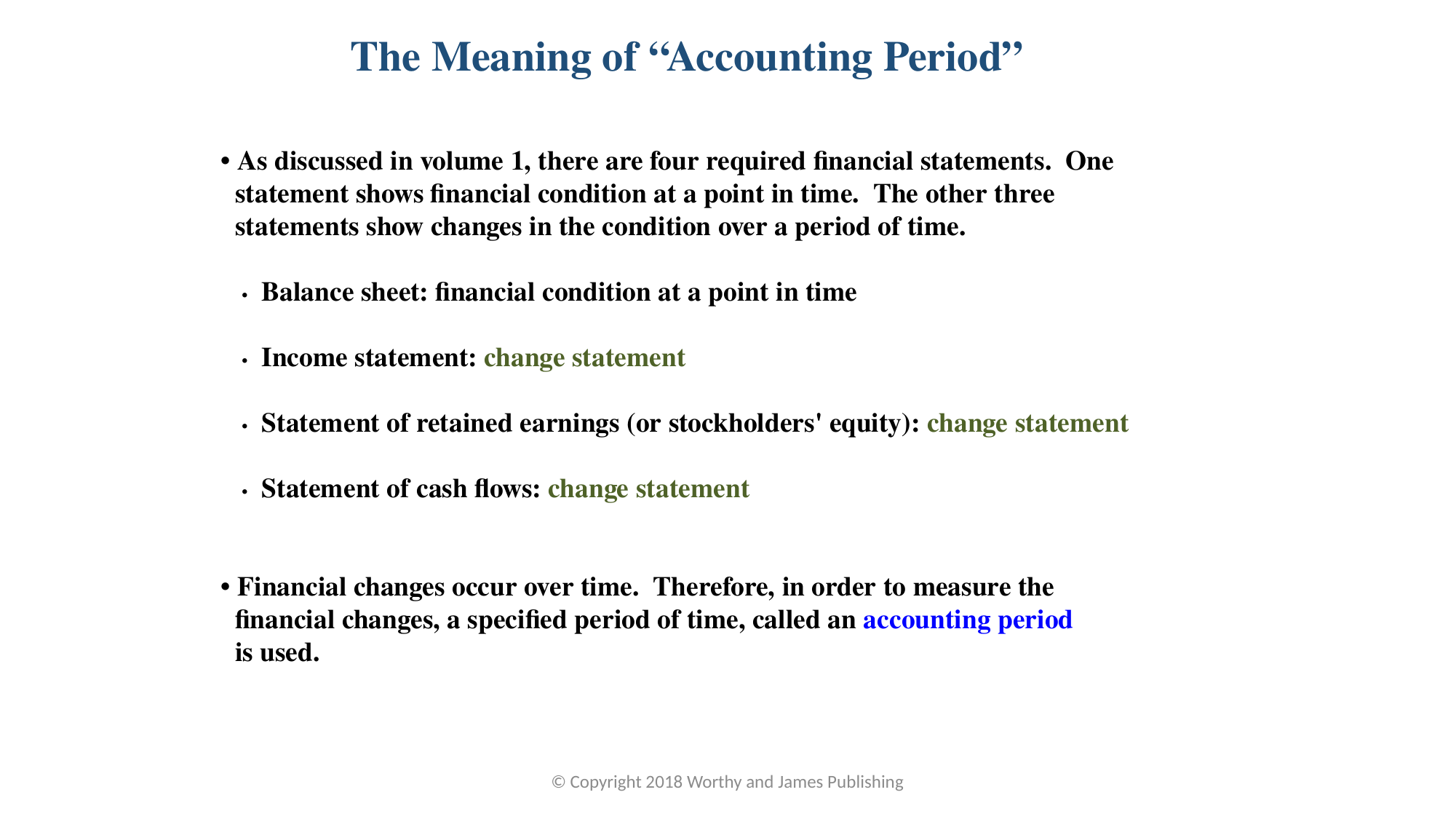

The Meaning of “Accounting Period”
• As discussed in volume 1, there are four required financial statements.  One
  statement shows financial condition at a point in time.  The other three
  statements show changes in the condition over a period of time.

   •  Balance sheet: financial condition at a point in time

   •  Income statement: change statement

   •  Statement of retained earnings (or stockholders' equity): change statement

   •  Statement of cash flows: change statement

• Financial changes occur over time.  Therefore, in order to measure the
  financial changes, a specified period of time, called an accounting period
  is used.

© Copyright 2018 Worthy and James Publishing